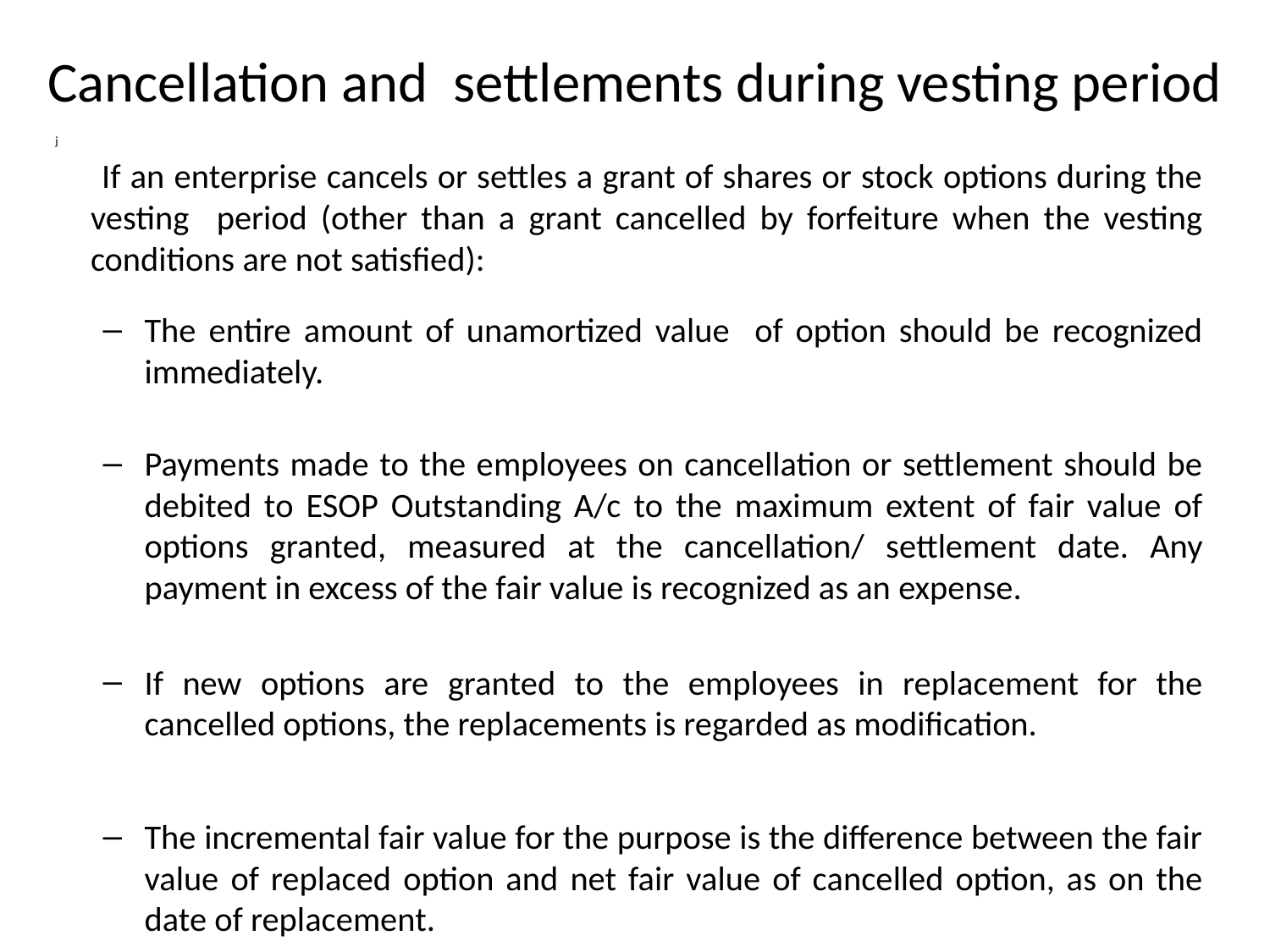

# Cancellation and  settlements during vesting period
    j
      If an enterprise cancels or settles a grant of shares or stock options during the vesting  period (other than a grant cancelled by forfeiture when the vesting conditions are not satisfied):

The entire amount of unamortized value  of option should be recognized immediately.

Payments made to the employees on cancellation or settlement should be debited to ESOP Outstanding A/c to the maximum extent of fair value of options granted, measured at the cancellation/ settlement date. Any payment in excess of the fair value is recognized as an expense.

If new options are granted to the employees in replacement for the cancelled options, the replacements is regarded as modification.

The incremental fair value for the purpose is the difference between the fair value of replaced option and net fair value of cancelled option, as on the date of replacement.